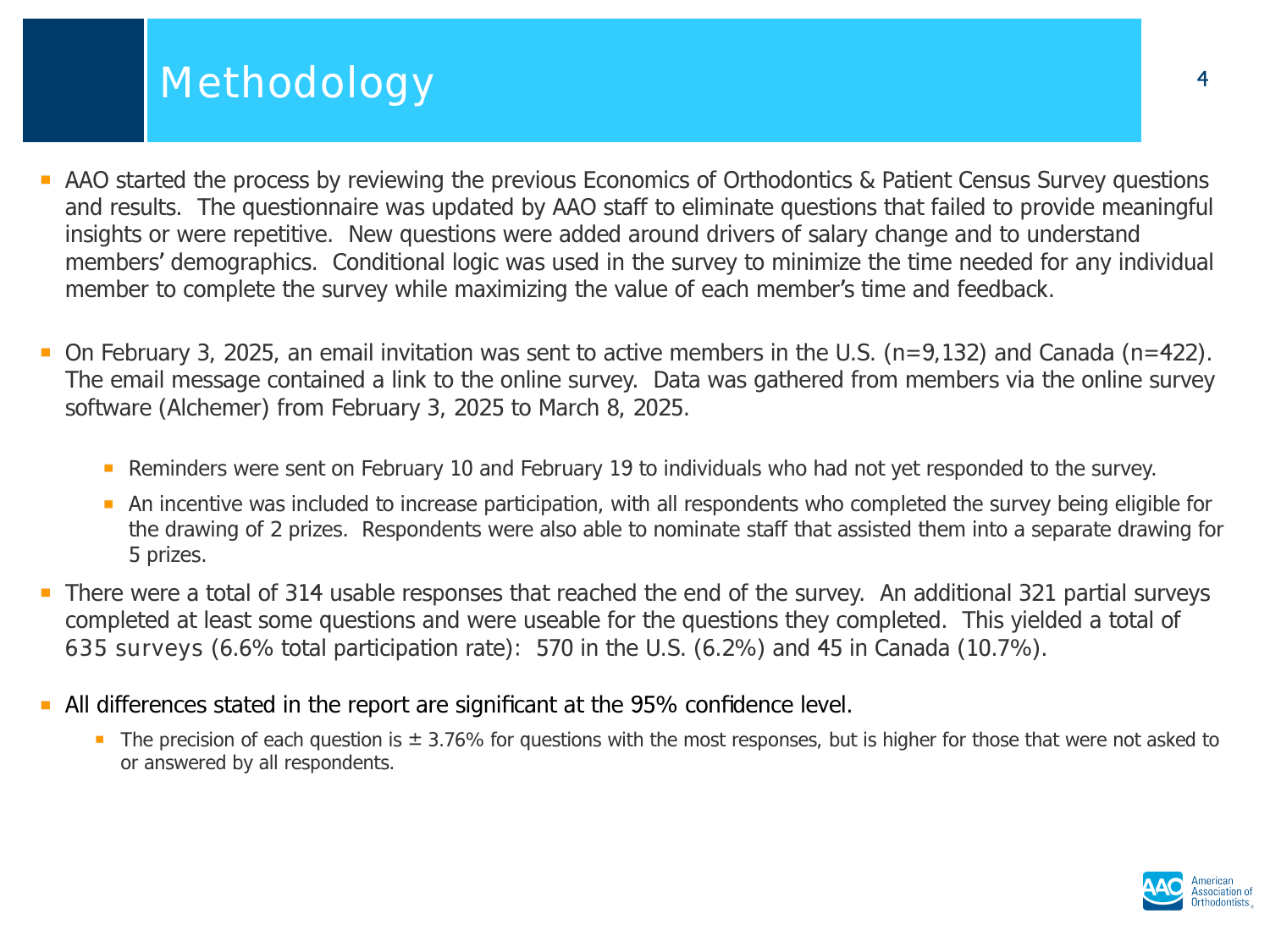

Methodology
AAO started the process by reviewing the previous Economics of Orthodontics & Patient Census Survey questions and results.  The questionnaire was updated by AAO staff to eliminate questions that failed to provide meaningful insights or were repetitive.  New questions were added around drivers of salary change and to understand members’ demographics.  Conditional logic was used in the survey to minimize the time needed for any individual member to complete the survey while maximizing the value of each member’s time and feedback.

On February 3, 2025, an email invitation was sent to active members in the U.S. (n=9,132) and Canada (n=422).  The email message contained a link to the online survey.  Data was gathered from members via the online survey software (Alchemer) from February 3, 2025 to March 8, 2025.

Reminders were sent on February 10 and February 19 to individuals who had not yet responded to the survey.
An incentive was included to increase participation, with all respondents who completed the survey being eligible for the drawing of 2 prizes.  Respondents were also able to nominate staff that assisted them into a separate drawing for 5 prizes.
There were a total of 314 usable responses that reached the end of the survey.  An additional 321 partial surveys completed at least some questions and were useable for the questions they completed.  This yielded a total of 635 surveys (6.6% total participation rate):  570 in the U.S. (6.2%) and 45 in Canada (10.7%).

All differences stated in the report are significant at the 95% confidence level.
The precision of each question is ± 3.76% for questions with the most responses, but is higher for those that were not asked to or answered by all respondents.